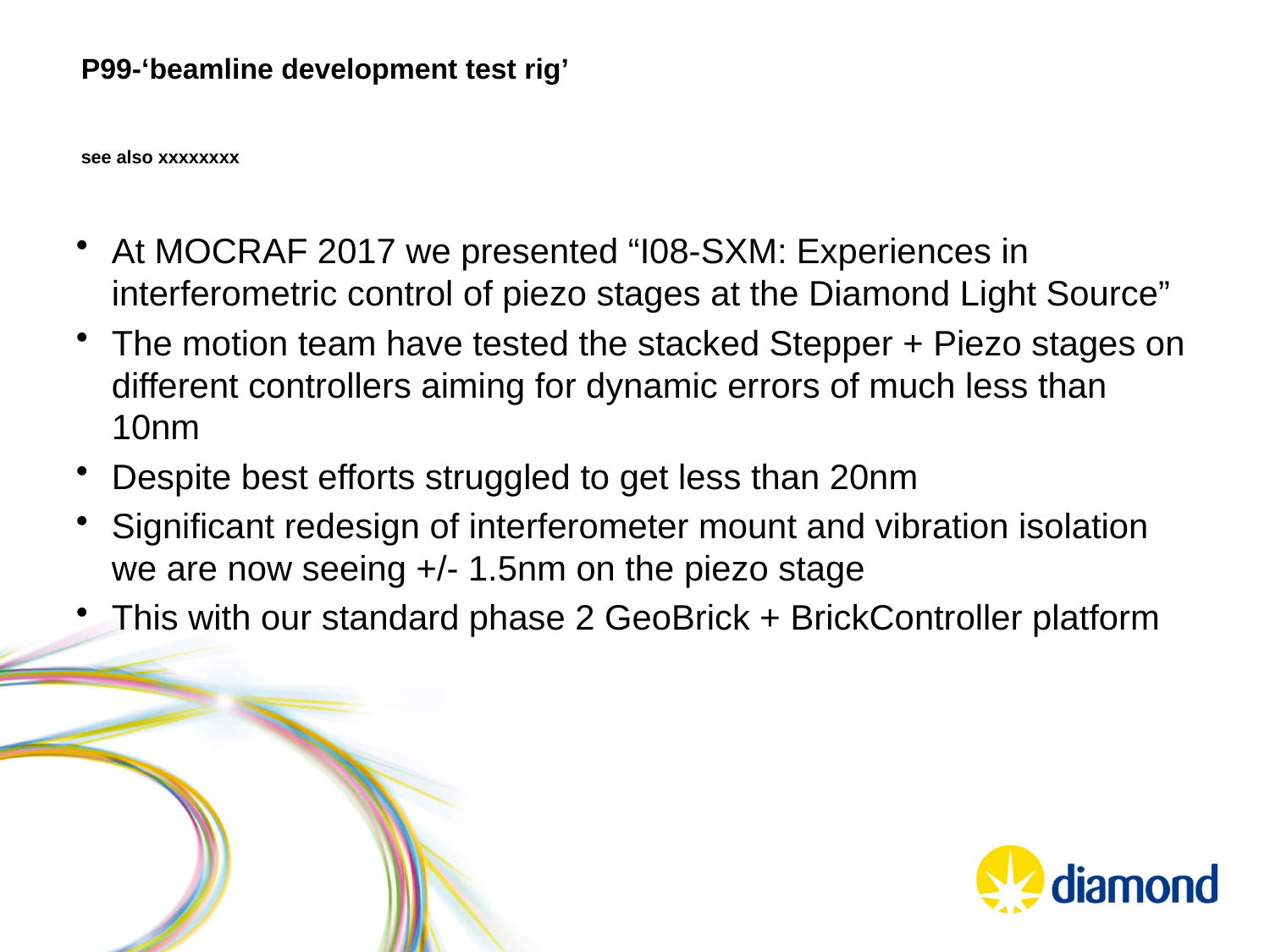

# P99-‘beamline development test rig’ see also xxxxxxxx
At MOCRAF 2017 we presented “I08-SXM: Experiences in interferometric control of piezo stages at the Diamond Light Source”
The motion team have tested the stacked Stepper + Piezo stages on different controllers aiming for dynamic errors of much less than 10nm
Despite best efforts struggled to get less than 20nm
Significant redesign of interferometer mount and vibration isolation we are now seeing +/- 1.5nm on the piezo stage
This with our standard phase 2 GeoBrick + BrickController platform